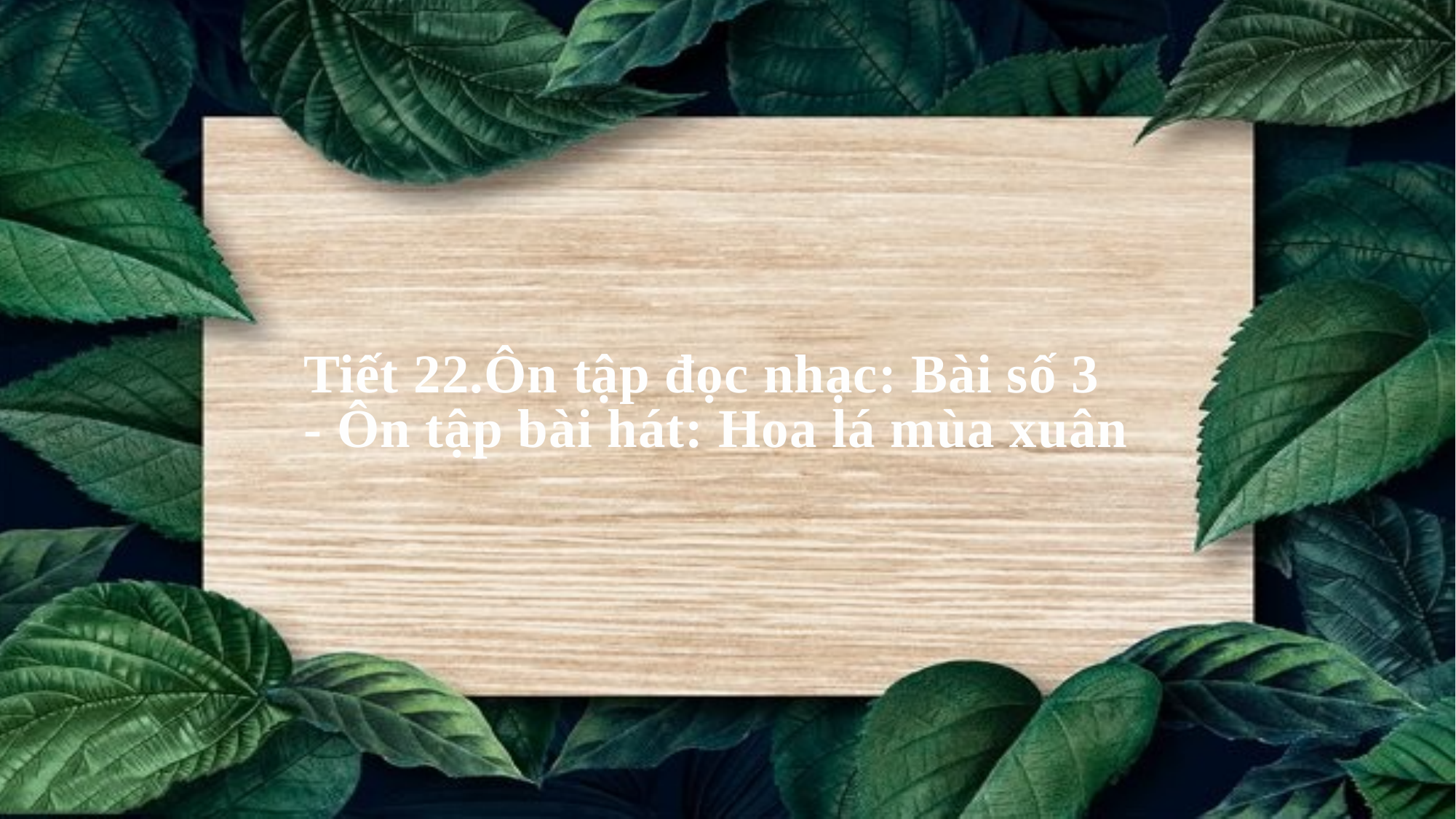

# Tiết 22.Ôn tập đọc nhạc: Bài số 3 - Ôn tập bài hát: Hoa lá mùa xuân